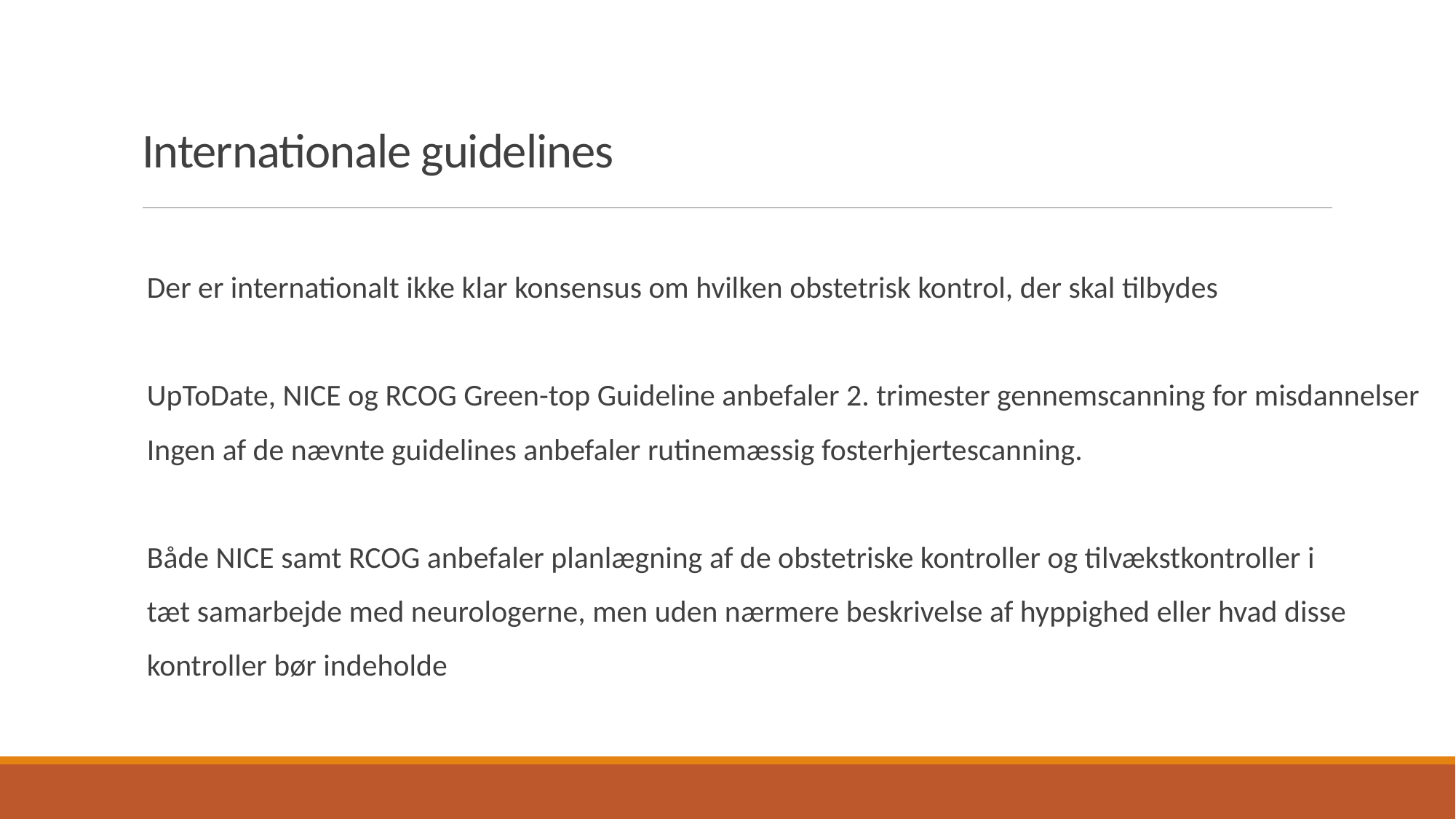

# Internationale guidelines
Der er internationalt ikke klar konsensus om hvilken obstetrisk kontrol, der skal tilbydes

UpToDate, NICE og RCOG Green-top Guideline anbefaler 2. trimester gennemscanning for misdannelser
Ingen af de nævnte guidelines anbefaler rutinemæssig fosterhjertescanning.

Både NICE samt RCOG anbefaler planlægning af de obstetriske kontroller og tilvækstkontroller i
tæt samarbejde med neurologerne, men uden nærmere beskrivelse af hyppighed eller hvad disse
kontroller bør indeholde